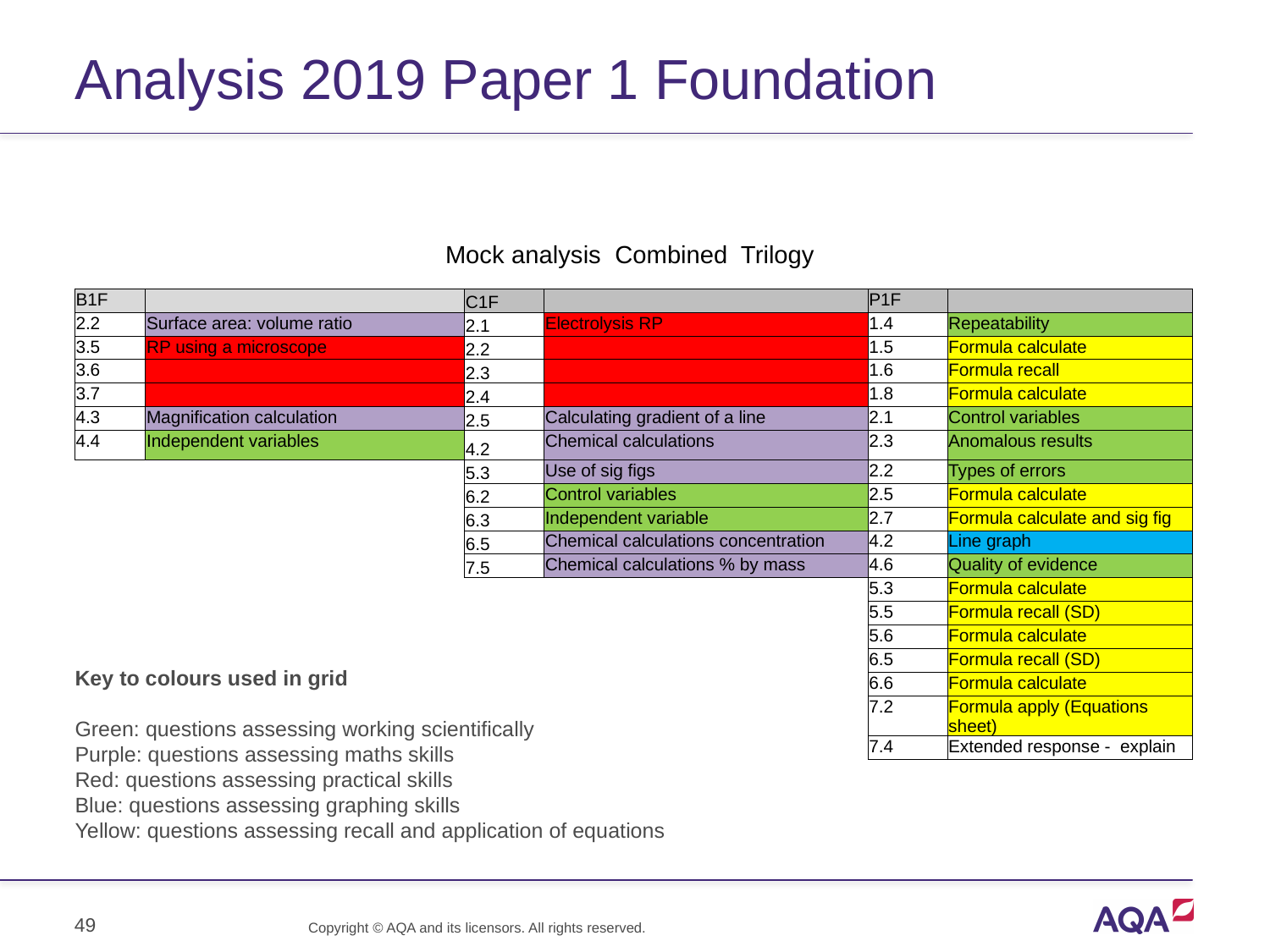

# Analysis 2019 Paper 1 Foundation
| Mock analysis Combined Trilogy |  |  |  |  |  |
| --- | --- | --- | --- | --- | --- |
| B1F |  | C1F |  | P1F |  |
| 2.2 | Surface area: volume ratio | 2.1 | Electrolysis RP | 1.4 | Repeatability |
| 3.5 | RP using a microscope | 2.2 |  | 1.5 | Formula calculate |
| 3.6 |  | 2.3 |  | 1.6 | Formula recall |
| 3.7 |  | 2.4 |  | 1.8 | Formula calculate |
| 4.3 | Magnification calculation | 2.5 | Calculating gradient of a line | 2.1 | Control variables |
| 4.4 | Independent variables | 4.2 | Chemical calculations | 2.3 | Anomalous results |
|  |  | 5.3 | Use of sig figs | 2.2 | Types of errors |
|  |  | 6.2 | Control variables | 2.5 | Formula calculate |
|  |  | 6.3 | Independent variable | 2.7 | Formula calculate and sig fig |
|  |  | 6.5 | Chemical calculations concentration | 4.2 | Line graph |
|  |  | 7.5 | Chemical calculations % by mass | 4.6 | Quality of evidence |
|  |  |  |  | 5.3 | Formula calculate |
|  |  |  |  | 5.5 | Formula recall (SD) |
|  |  |  |  | 5.6 | Formula calculate |
|  |  |  |  | 6.5 | Formula recall (SD) |
|  |  |  |  | 6.6 | Formula calculate |
|  |  |  |  | 7.2 | Formula apply (Equations sheet) |
|  |  |  |  | 7.4 | Extended response - explain |
|  |  |  |  |  |  |
Key to colours used in grid

Green: questions assessing working scientifically
Purple: questions assessing maths skills
Red: questions assessing practical skills
Blue: questions assessing graphing skills
Yellow: questions assessing recall and application of equations
49
Copyright © AQA and its licensors. All rights reserved.